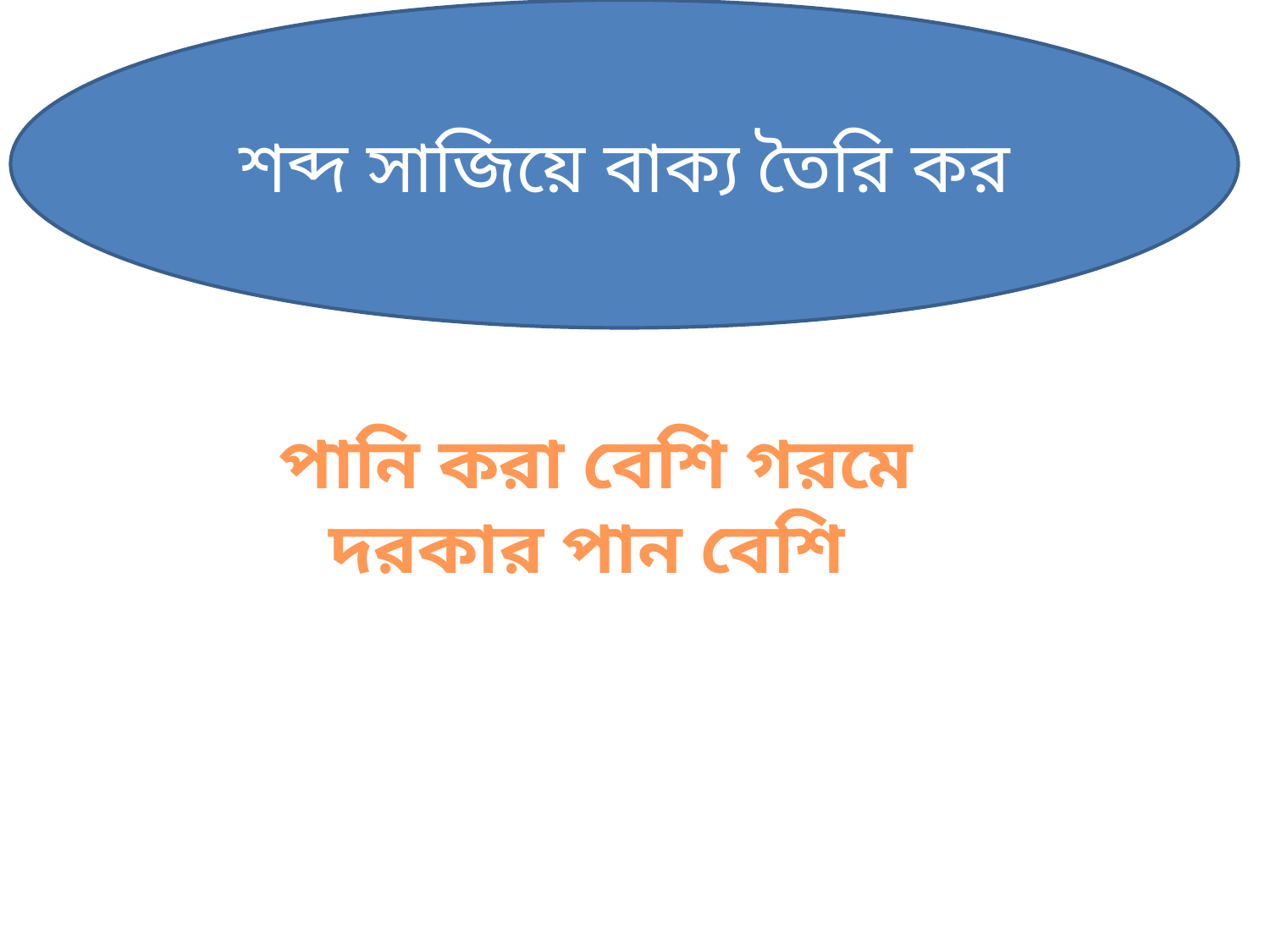

শব্দ সাজিয়ে বাক্য তৈরি কর
পানি করা বেশি গরমে
দরকার পান বেশি